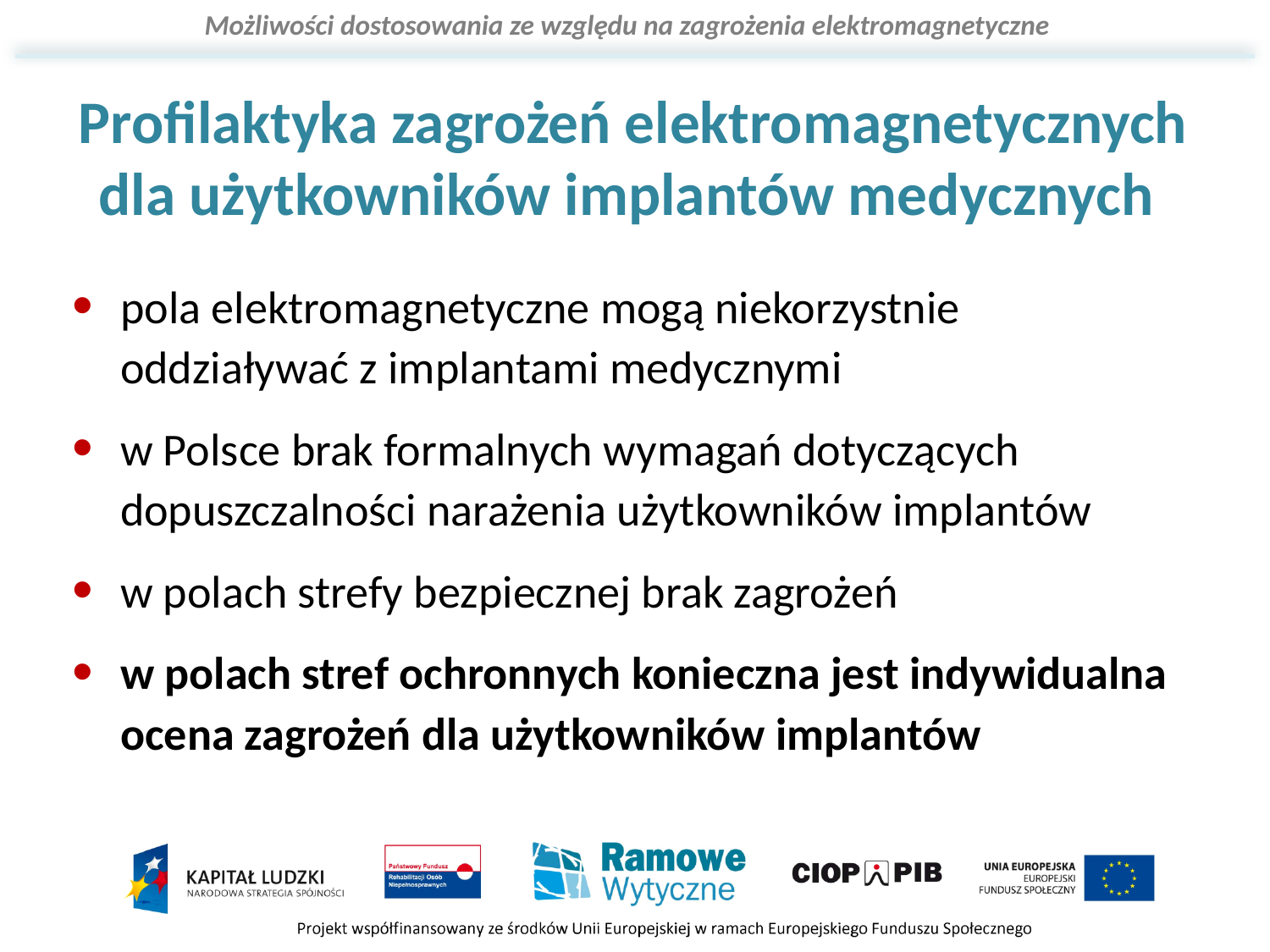

# Profilaktyka zagrożeń elektromagnetycznych dla użytkowników implantów medycznych
pola elektromagnetyczne mogą niekorzystnie oddziaływać z implantami medycznymi
w Polsce brak formalnych wymagań dotyczących  dopuszczalności narażenia użytkowników implantów
w polach strefy bezpiecznej brak zagrożeń
w polach stref ochronnych konieczna jest indywidualna ocena zagrożeń dla użytkowników implantów